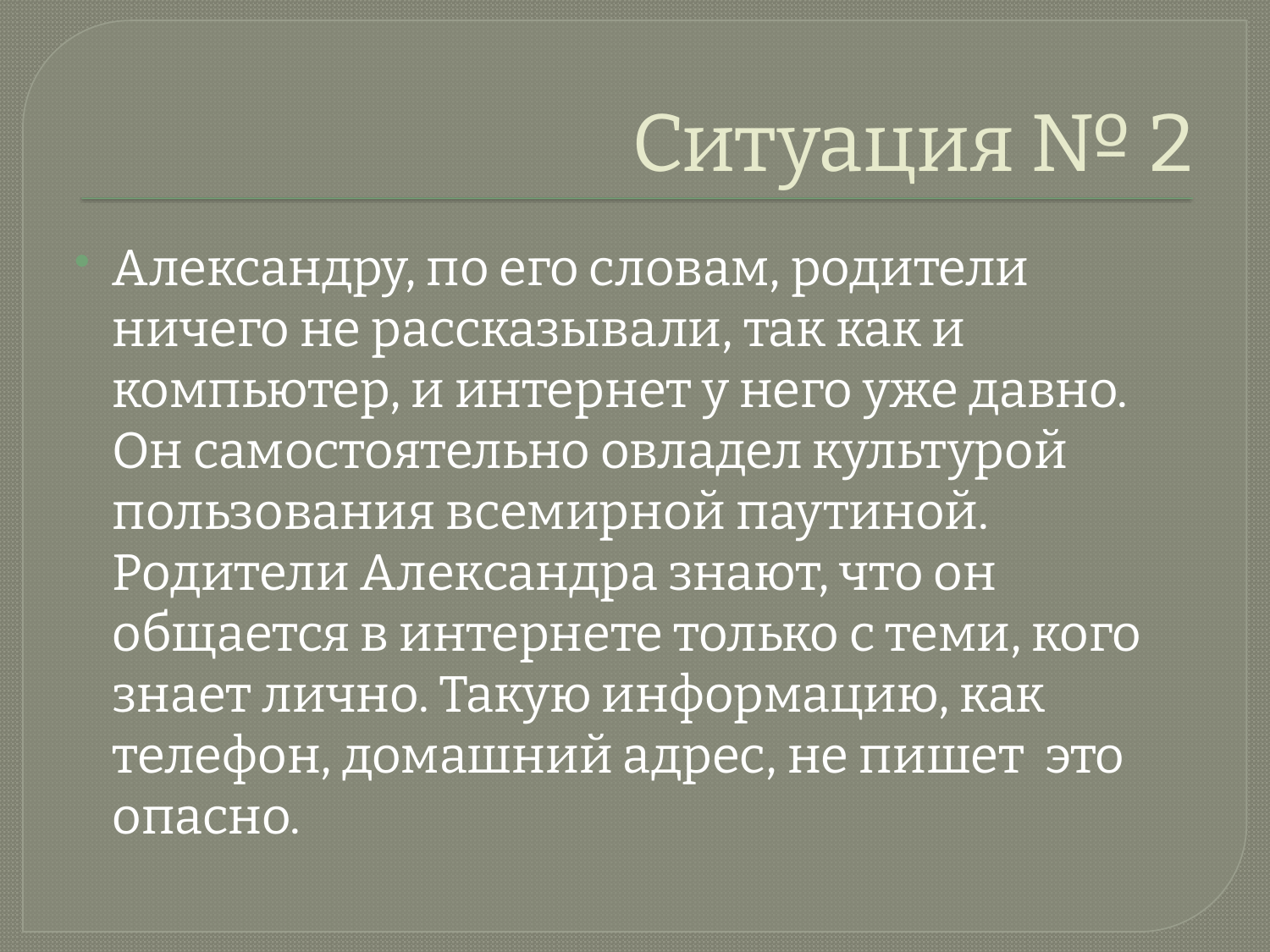

# Ситуация № 2
Александру, по его словам, родители ничего не рассказывали, так как и компьютер, и интернет у него уже давно. Он самостоятельно овладел культурой пользования всемирной паутиной. Родители Александра знают, что он общается в интернете только с теми, кого знает лично. Такую информацию, как телефон, домашний адрес, не пишет  это опасно.